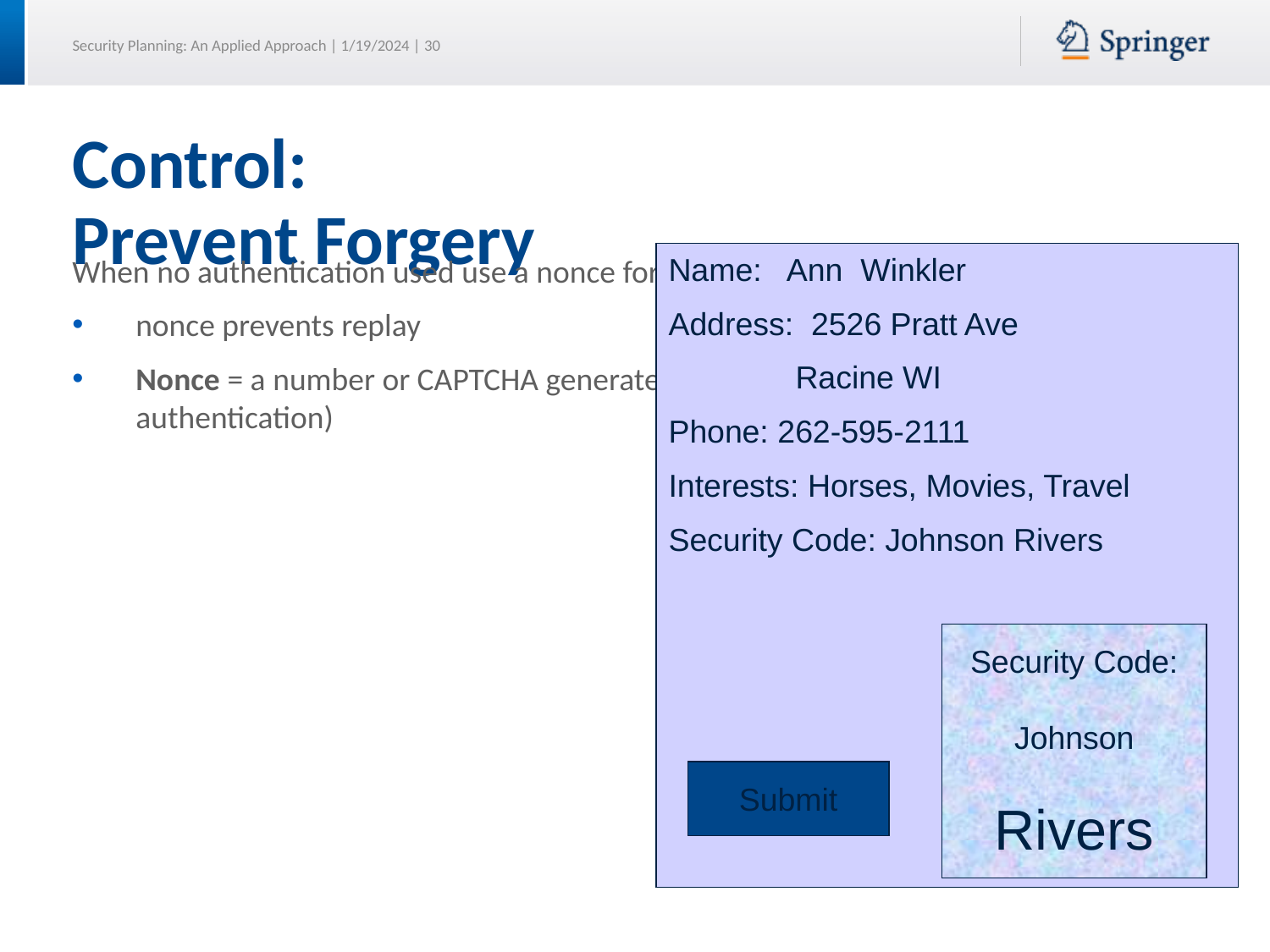

# Control: Prevent Forgery
Name:   Ann  Winkler
Address:  2526 Pratt Ave
	Racine WI
Phone: 262-595-2111
Interests: Horses, Movies, Travel
Security Code: Johnson Rivers

When no authentication used use a nonce for each form
nonce prevents replay
Nonce = a number or CAPTCHA generated for a specific use, such as session authentication)
Security Code:

Johnson

Rivers
Submit